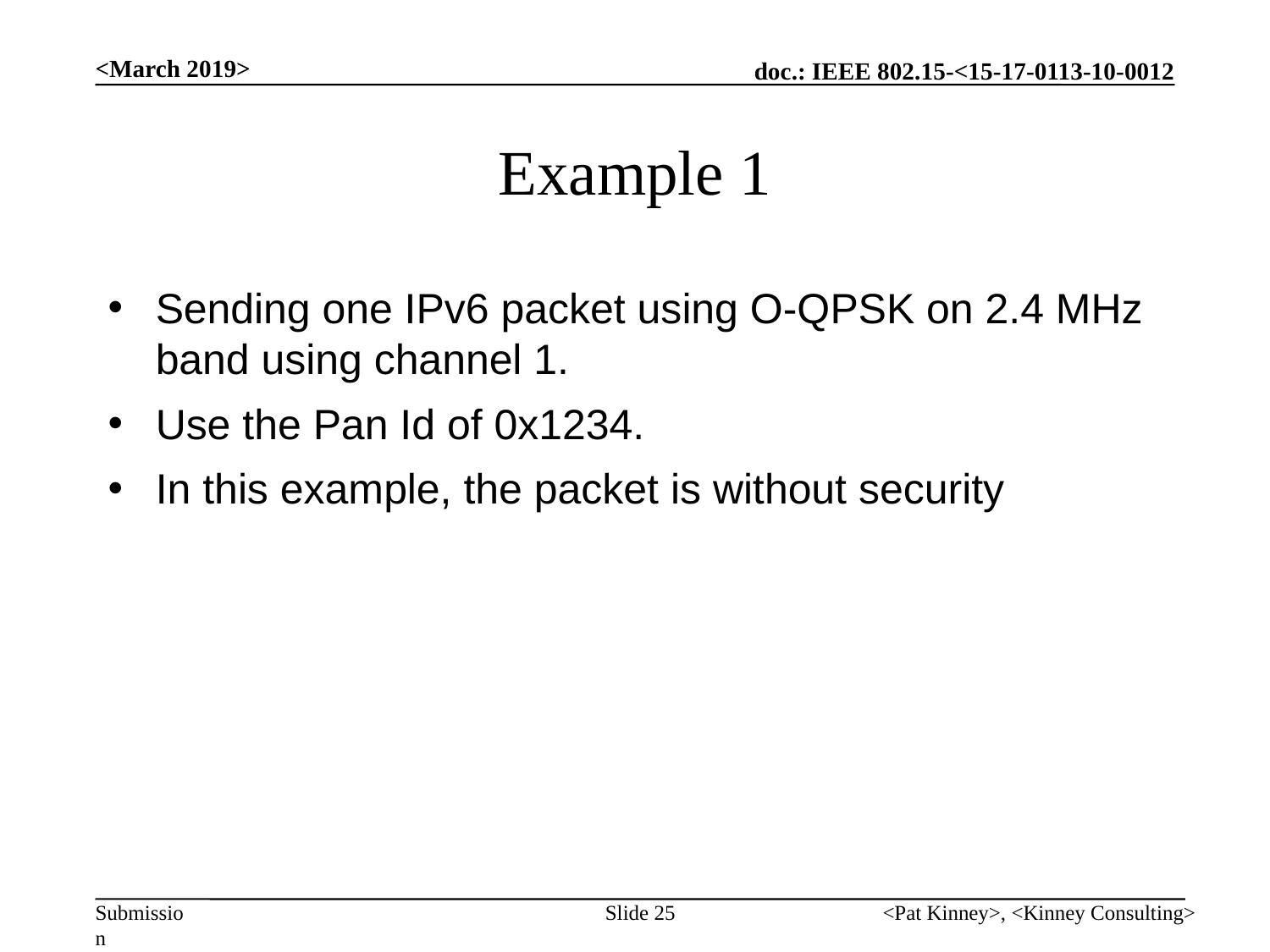

<March 2019>
Example 1
Sending one IPv6 packet using O-QPSK on 2.4 MHz band using channel 1.
Use the Pan Id of 0x1234.
In this example, the packet is without security
Slide 25
<Pat Kinney>, <Kinney Consulting>